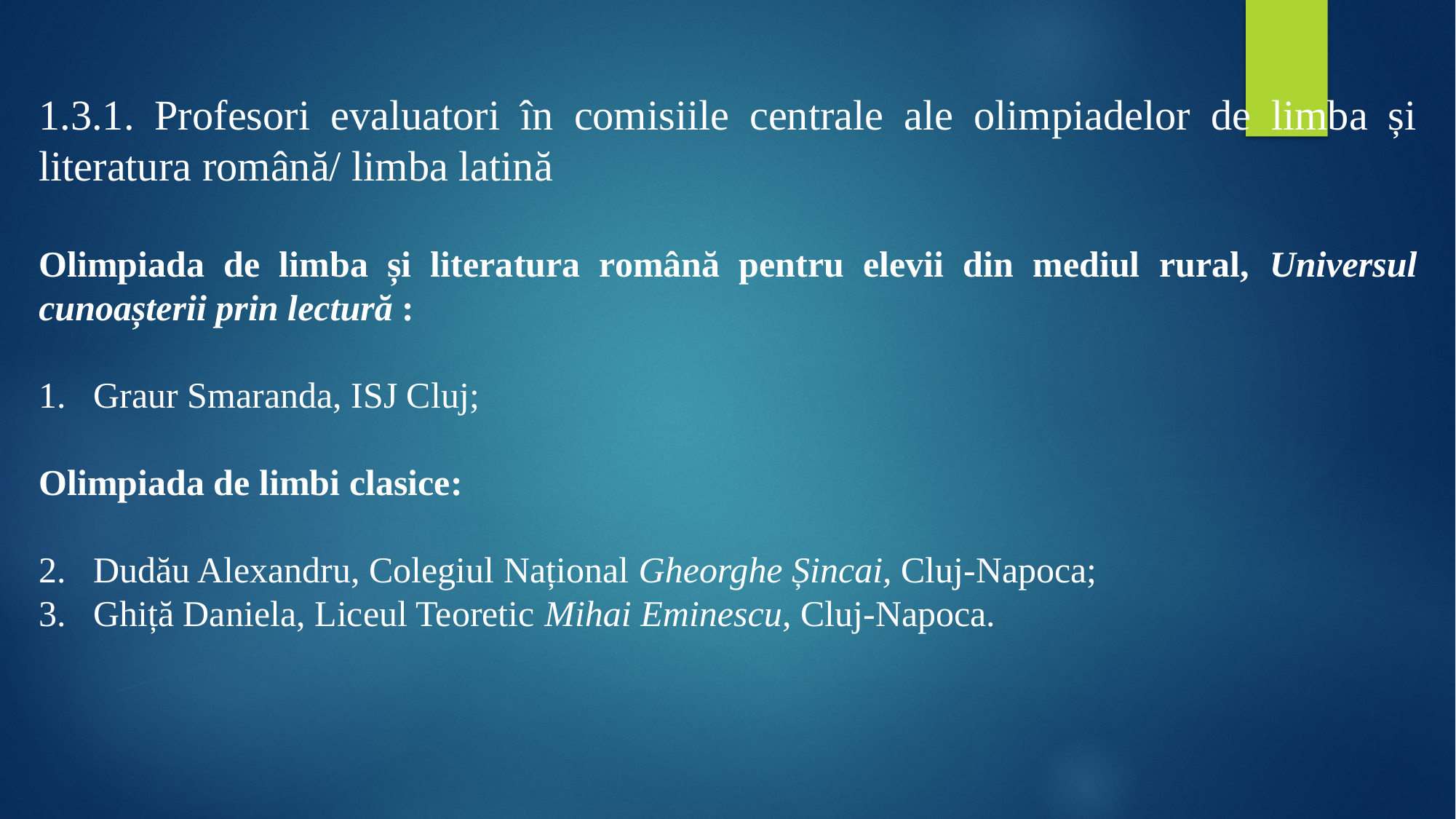

1.3.1. Profesori evaluatori în comisiile centrale ale olimpiadelor de limba și literatura română/ limba latină

Olimpiada de limba și literatura română pentru elevii din mediul rural, Universul cunoașterii prin lectură :

Graur Smaranda, ISJ Cluj;

Olimpiada de limbi clasice:

Dudău Alexandru, Colegiul Național Gheorghe Șincai, Cluj-Napoca;
Ghiță Daniela, Liceul Teoretic Mihai Eminescu, Cluj-Napoca.